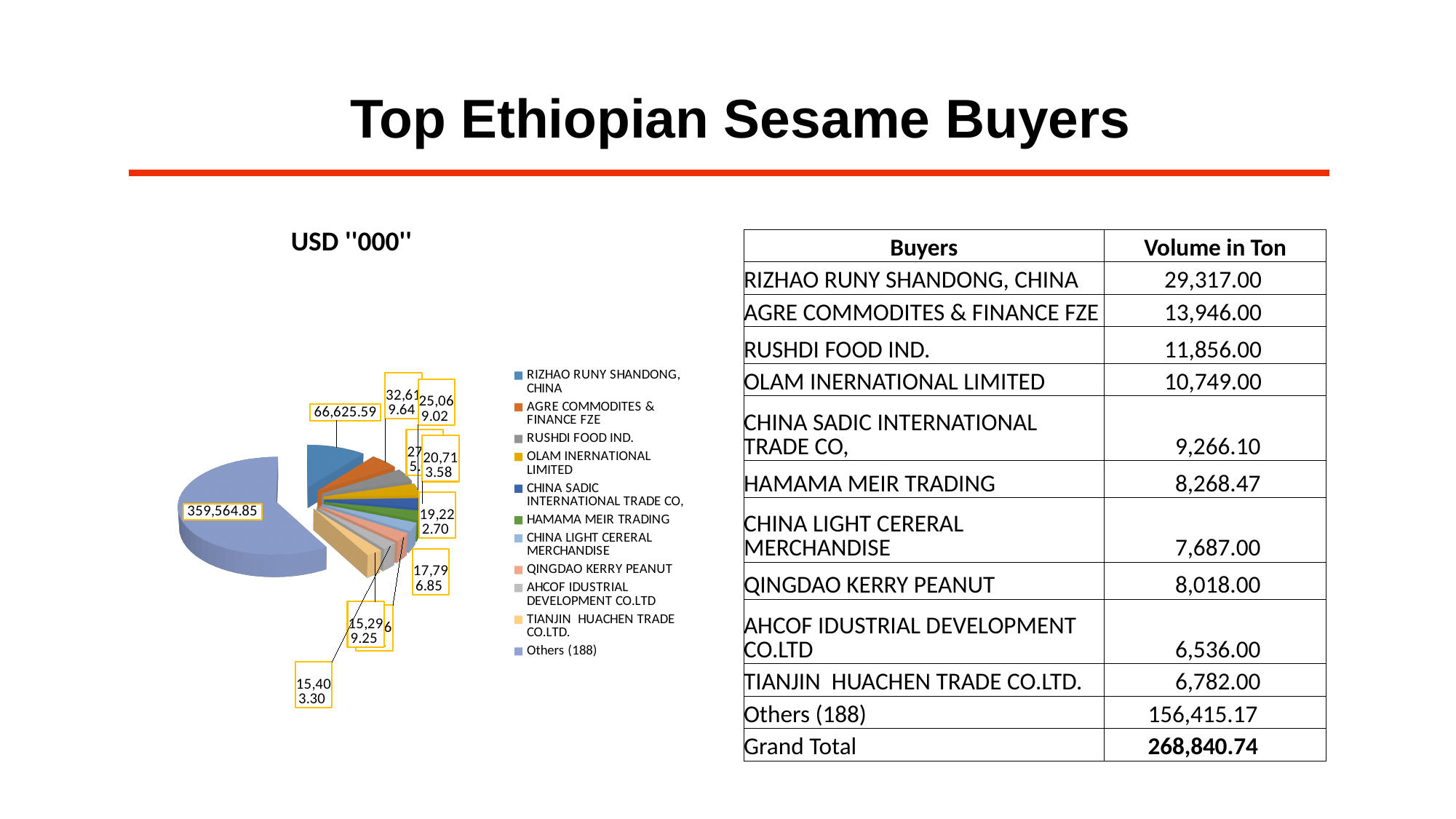

Top Ethiopian Sesame Buyers
USD ''000''
| Buyers | Volume in Ton |
| --- | --- |
| RIZHAO RUNY SHANDONG, CHINA | 29,317.00 |
| AGRE COMMODITES & FINANCE FZE | 13,946.00 |
| RUSHDI FOOD IND. | 11,856.00 |
| OLAM INERNATIONAL LIMITED | 10,749.00 |
| CHINA SADIC INTERNATIONAL TRADE CO, | 9,266.10 |
| HAMAMA MEIR TRADING | 8,268.47 |
| CHINA LIGHT CERERAL MERCHANDISE | 7,687.00 |
| QINGDAO KERRY PEANUT | 8,018.00 |
| AHCOF IDUSTRIAL DEVELOPMENT CO.LTD | 6,536.00 |
| TIANJIN HUACHEN TRADE CO.LTD. | 6,782.00 |
| Others (188) | 156,415.17 |
| Grand Total | 268,840.74 |

[unsupported chart]